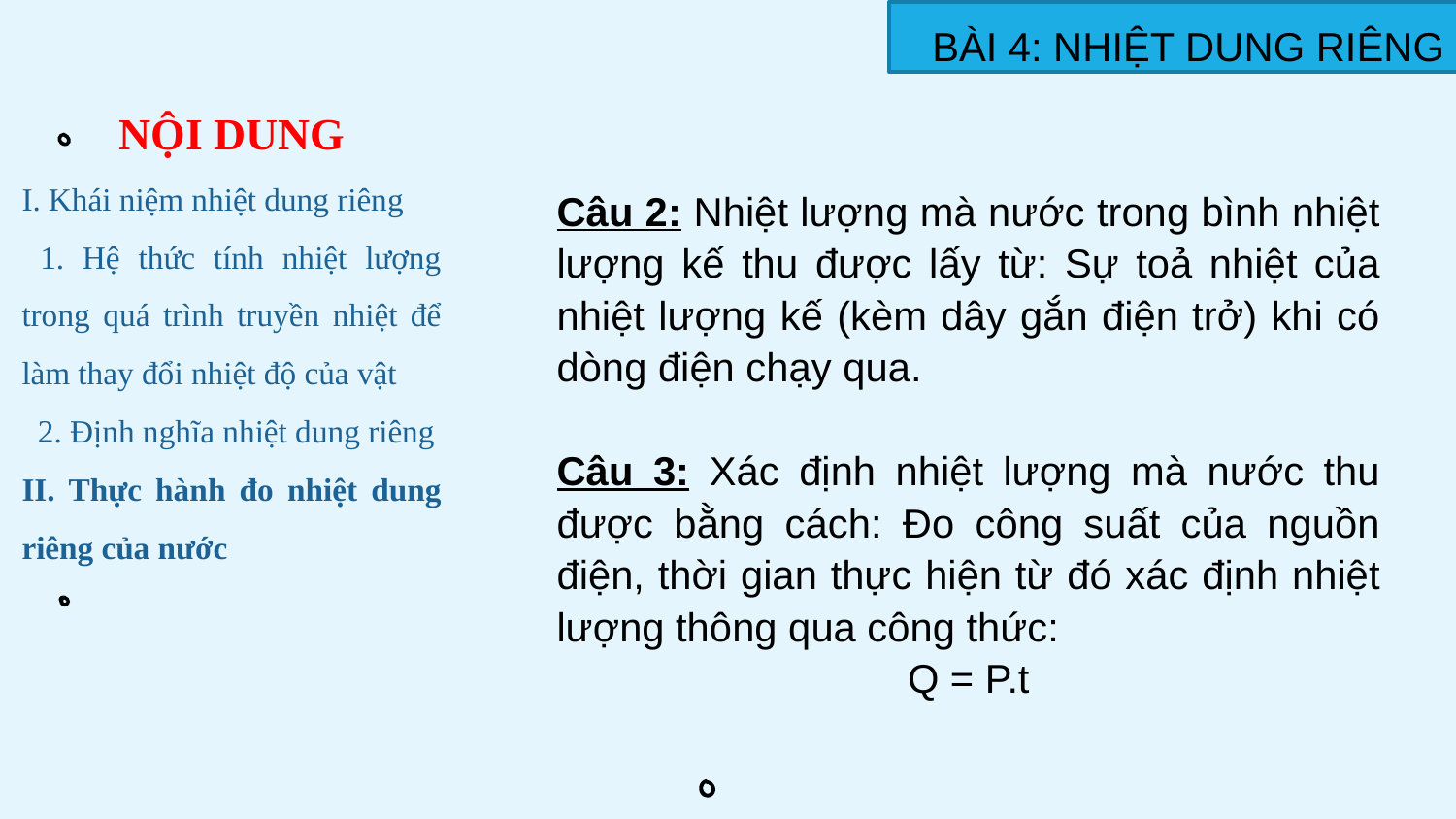

BÀI 4: NHIỆT DUNG RIÊNG
NỘI DUNG
I. Khái niệm nhiệt dung riêng
 1. Hệ thức tính nhiệt lượng trong quá trình truyền nhiệt để làm thay đổi nhiệt độ của vật
  2. Định nghĩa nhiệt dung riêng
II. Thực hành đo nhiệt dung riêng của nước
Câu 2: Nhiệt lượng mà nước trong bình nhiệt lượng kế thu được lấy từ: Sự toả nhiệt của nhiệt lượng kế (kèm dây gắn điện trở) khi có dòng điện chạy qua.

Câu 3: Xác định nhiệt lượng mà nước thu được bằng cách: Đo công suất của nguồn điện, thời gian thực hiện từ đó xác định nhiệt lượng thông qua công thức:
Q = P.t